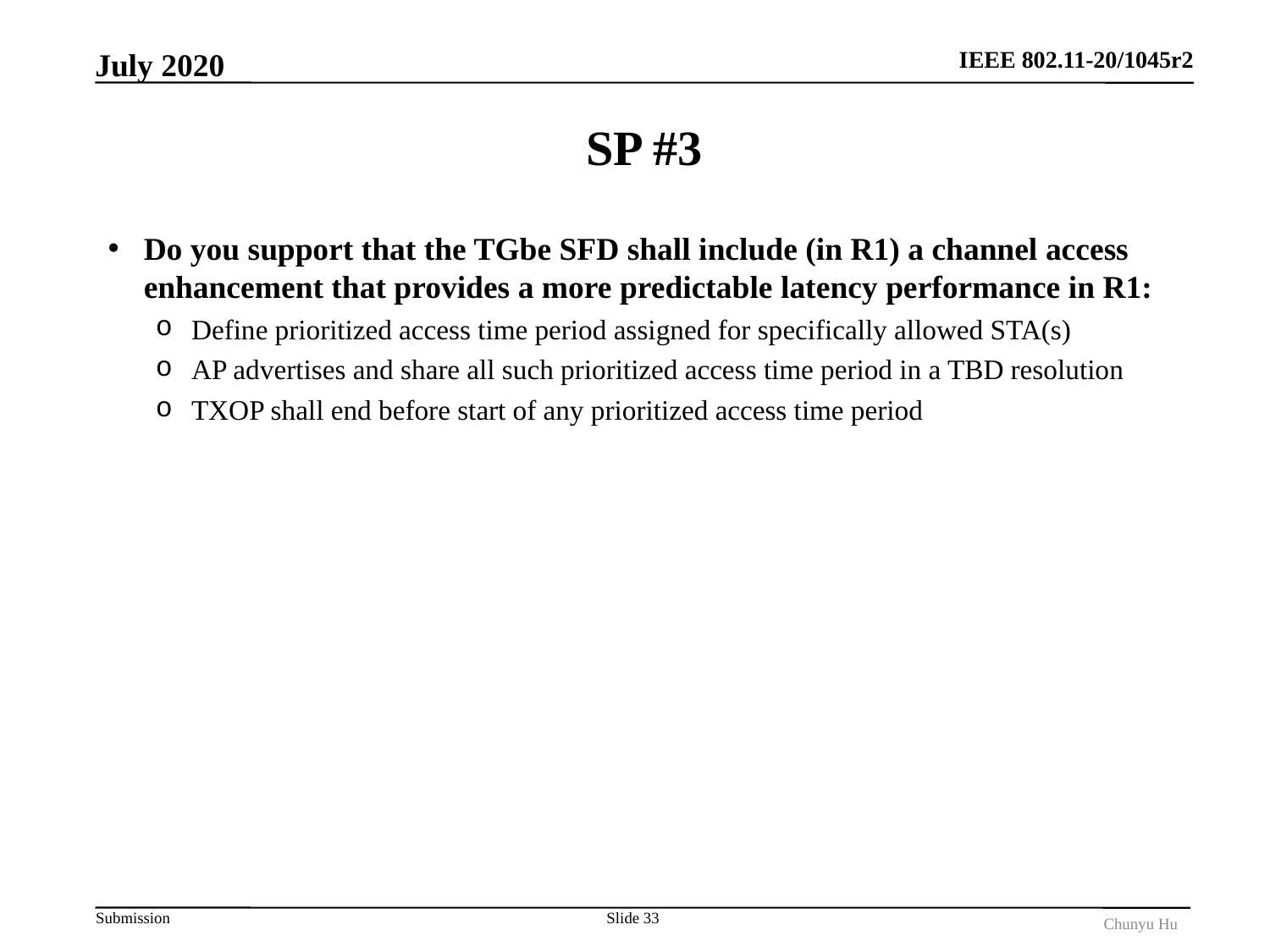

July 2020
# SP #3
Do you support that the TGbe SFD shall include (in R1) a channel access enhancement that provides a more predictable latency performance in R1:
Define prioritized access time period assigned for specifically allowed STA(s)
AP advertises and share all such prioritized access time period in a TBD resolution
TXOP shall end before start of any prioritized access time period

Slide 33
Chunyu Hu